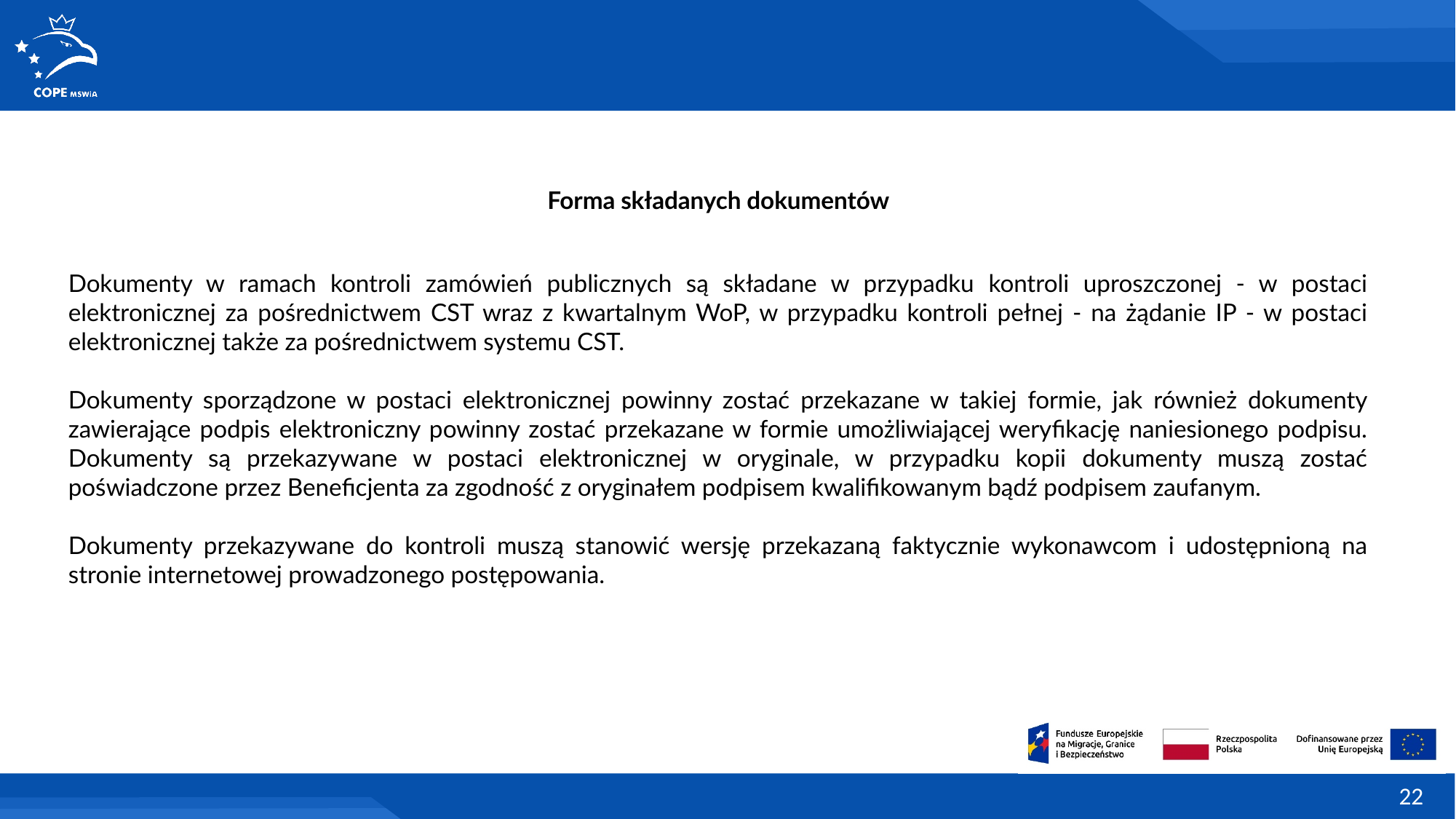

Forma składanych dokumentów

Dokumenty w ramach kontroli zamówień publicznych są składane w przypadku kontroli uproszczonej - w postaci elektronicznej za pośrednictwem CST wraz z kwartalnym WoP, w przypadku kontroli pełnej - na żądanie IP - w postaci elektronicznej także za pośrednictwem systemu CST.

Dokumenty sporządzone w postaci elektronicznej powinny zostać przekazane w takiej formie, jak również dokumenty zawierające podpis elektroniczny powinny zostać przekazane w formie umożliwiającej weryfikację naniesionego podpisu. Dokumenty są przekazywane w postaci elektronicznej w oryginale, w przypadku kopii dokumenty muszą zostać poświadczone przez Beneficjenta za zgodność z oryginałem podpisem kwalifikowanym bądź podpisem zaufanym.

Dokumenty przekazywane do kontroli muszą stanowić wersję przekazaną faktycznie wykonawcom i udostępnioną na stronie internetowej prowadzonego postępowania.

22